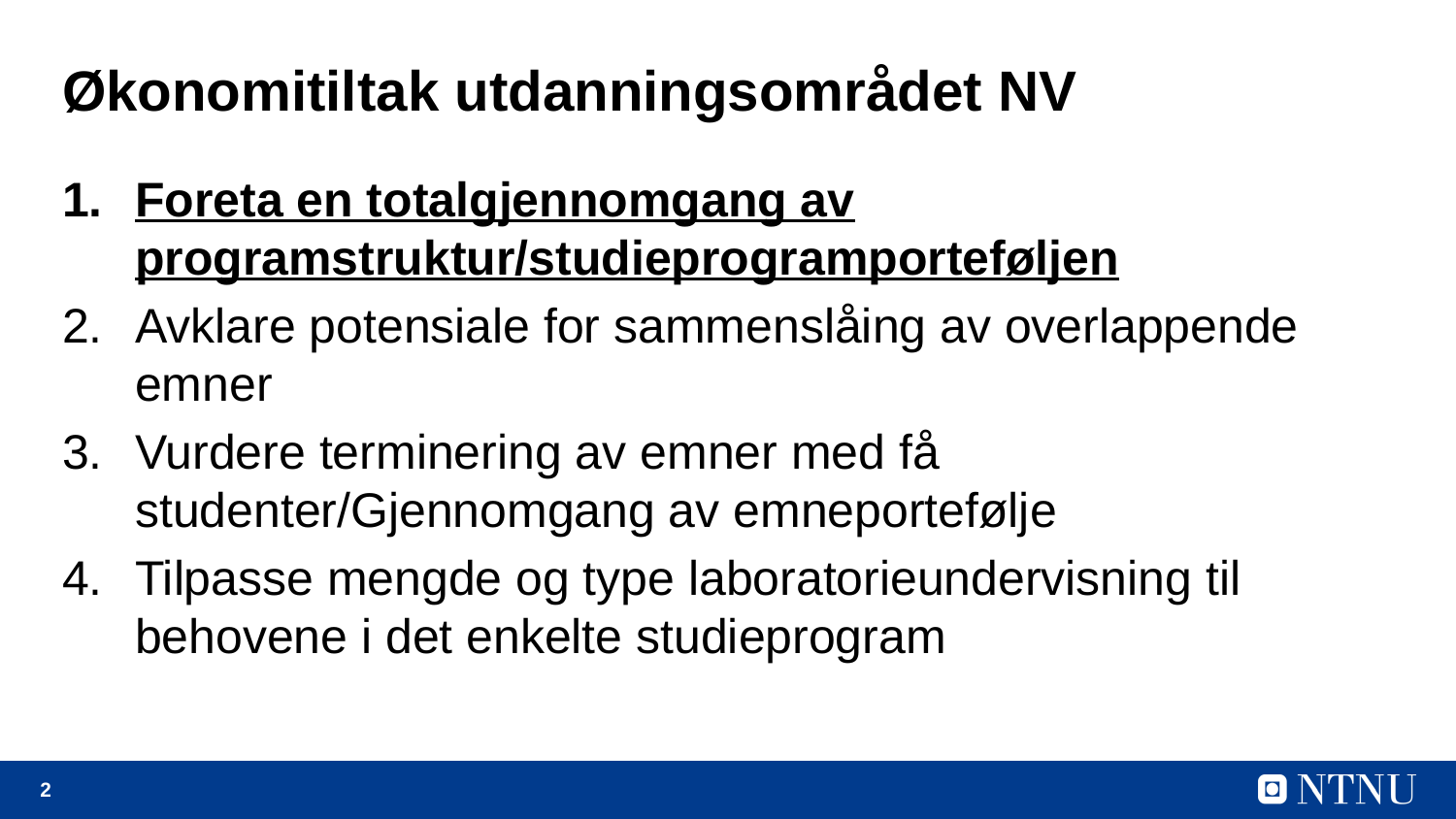

# Økonomitiltak utdanningsområdet NV
Foreta en totalgjennomgang av programstruktur/studieprogramporteføljen
Avklare potensiale for sammenslåing av overlappende emner
Vurdere terminering av emner med få studenter/Gjennomgang av emneportefølje
Tilpasse mengde og type laboratorieundervisning til behovene i det enkelte studieprogram